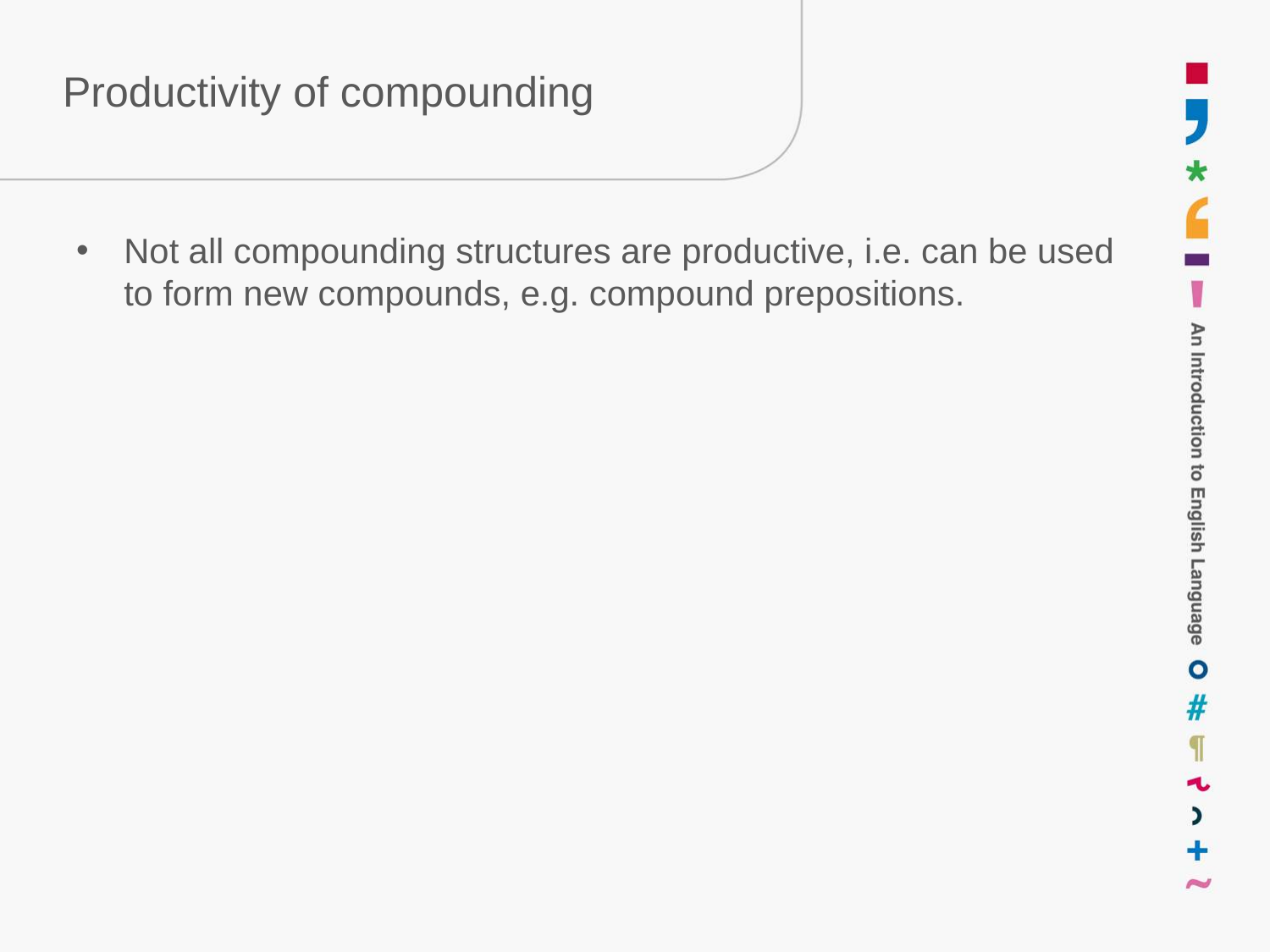

# Productivity of compounding
Not all compounding structures are productive, i.e. can be used to form new compounds, e.g. compound prepositions.